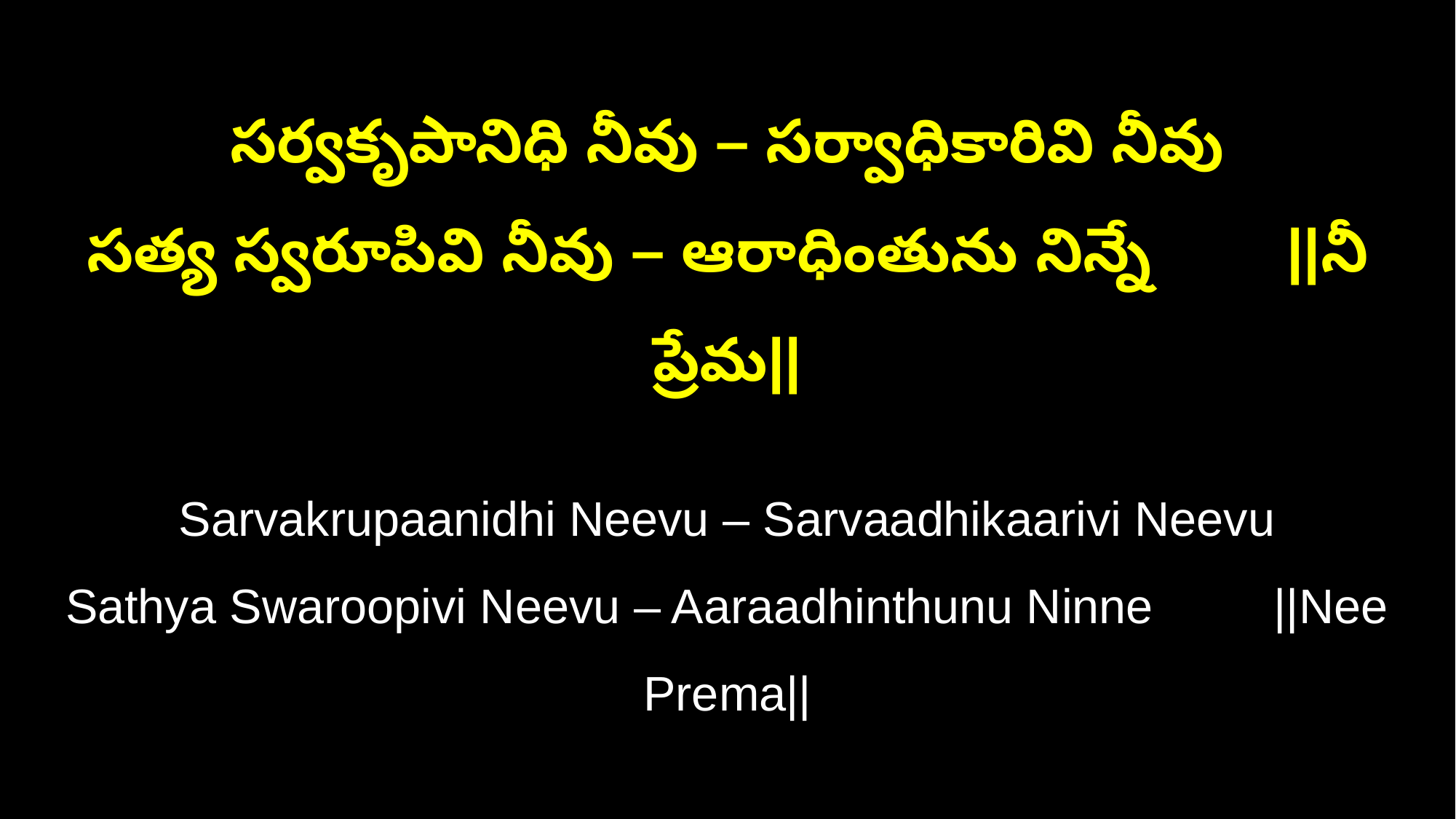

సర్వకృపానిధి నీవు – సర్వాధికారివి నీవు
సత్య స్వరూపివి నీవు – ఆరాధింతును నిన్నే        ||నీ ప్రేమ||
Sarvakrupaanidhi Neevu – Sarvaadhikaarivi Neevu
Sathya Swaroopivi Neevu – Aaraadhinthunu Ninne         ||Nee Prema||